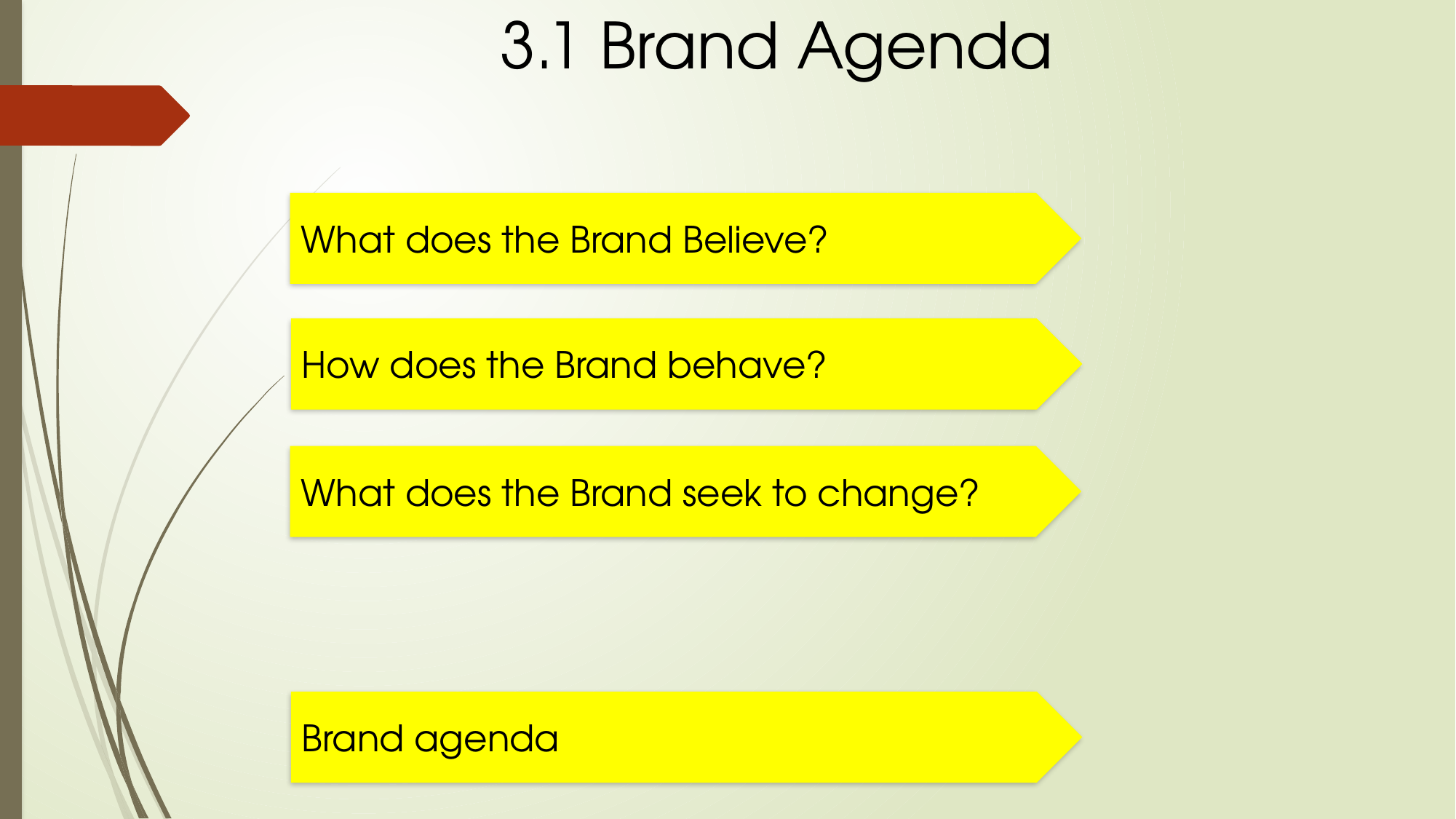

3.1 Brand Agenda
What does the Brand Believe?
How does the Brand behave?
What does the Brand seek to change?
Brand agenda